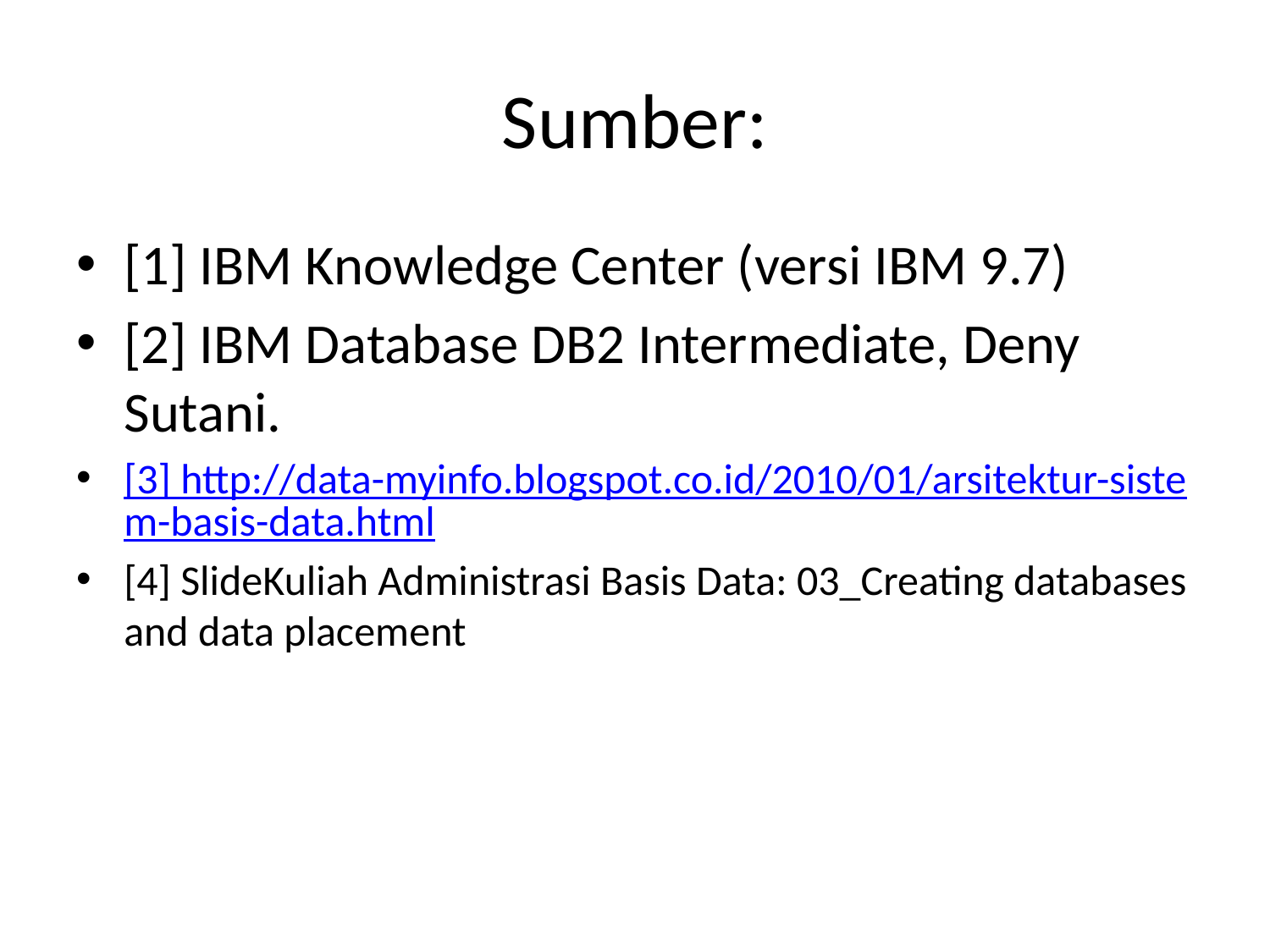

# Sumber:
[1] IBM Knowledge Center (versi IBM 9.7)
[2] IBM Database DB2 Intermediate, Deny Sutani.
[3] http://data-myinfo.blogspot.co.id/2010/01/arsitektur-sistem-basis-data.html
[4] SlideKuliah Administrasi Basis Data: 03_Creating databases and data placement